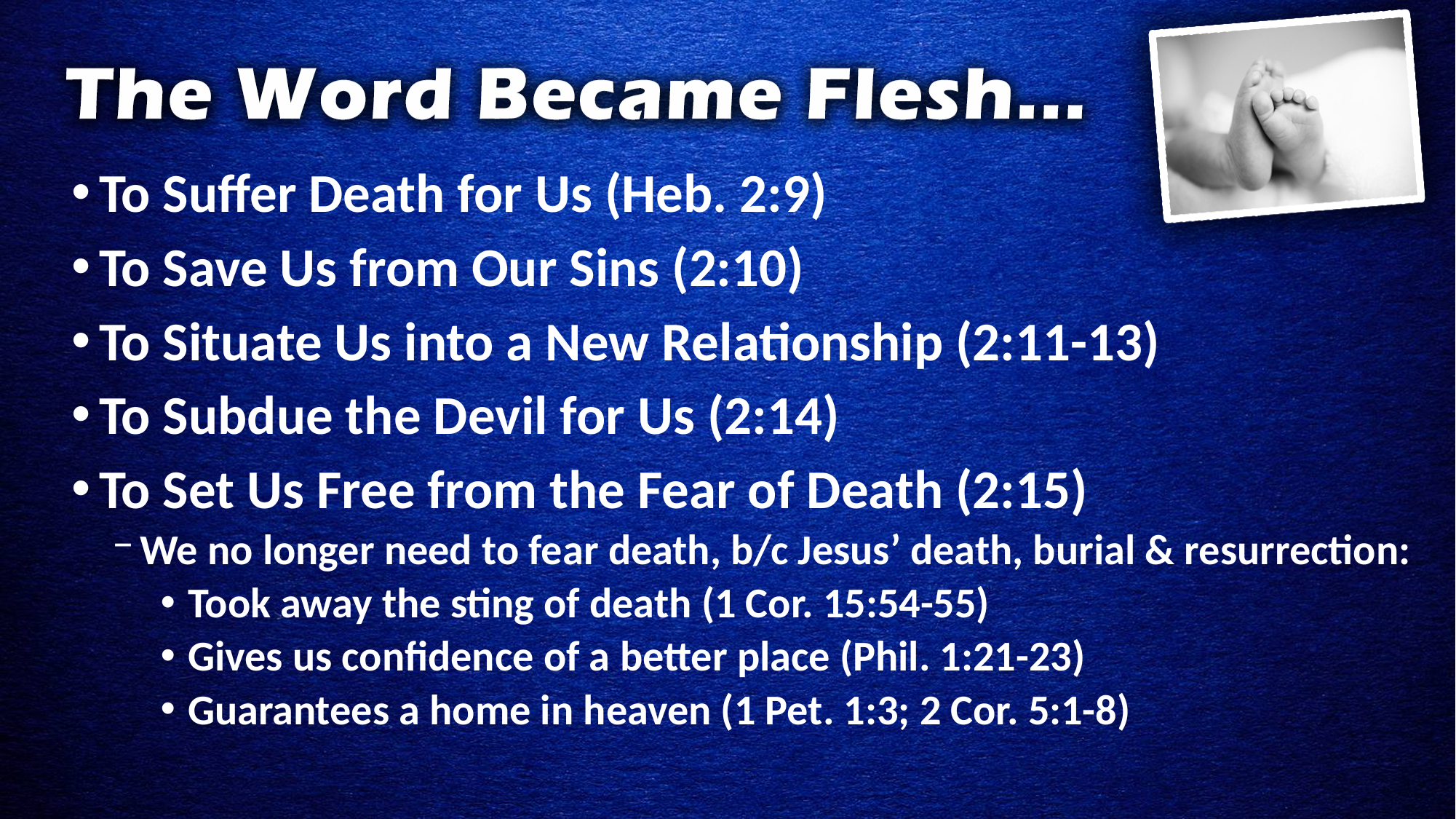

To Suffer Death for Us (Heb. 2:9)
To Save Us from Our Sins (2:10)
To Situate Us into a New Relationship (2:11-13)
To Subdue the Devil for Us (2:14)
To Set Us Free from the Fear of Death (2:15)
We no longer need to fear death, b/c Jesus’ death, burial & resurrection:
Took away the sting of death (1 Cor. 15:54-55)
Gives us confidence of a better place (Phil. 1:21-23)
Guarantees a home in heaven (1 Pet. 1:3; 2 Cor. 5:1-8)